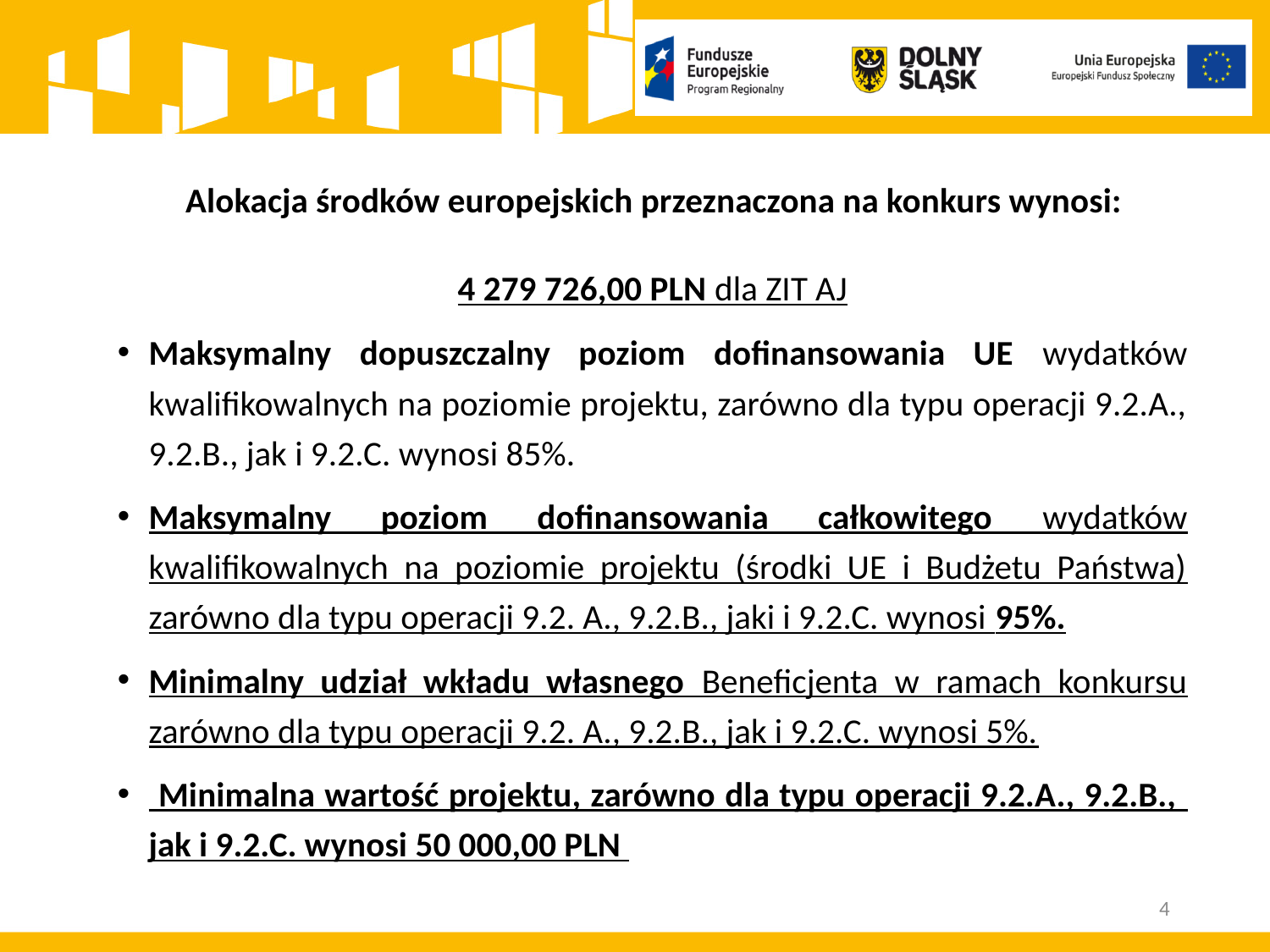

Alokacja środków europejskich przeznaczona na konkurs wynosi:

4 279 726,00 PLN dla ZIT AJ
Maksymalny dopuszczalny poziom dofinansowania UE wydatków kwalifikowalnych na poziomie projektu, zarówno dla typu operacji 9.2.A., 9.2.B., jak i 9.2.C. wynosi 85%.
Maksymalny poziom dofinansowania całkowitego wydatków kwalifikowalnych na poziomie projektu (środki UE i Budżetu Państwa) zarówno dla typu operacji 9.2. A., 9.2.B., jaki i 9.2.C. wynosi 95%.
Minimalny udział wkładu własnego Beneficjenta w ramach konkursu zarówno dla typu operacji 9.2. A., 9.2.B., jak i 9.2.C. wynosi 5%.
 Minimalna wartość projektu, zarówno dla typu operacji 9.2.A., 9.2.B.,
jak i 9.2.C. wynosi 50 000,00 PLN

4